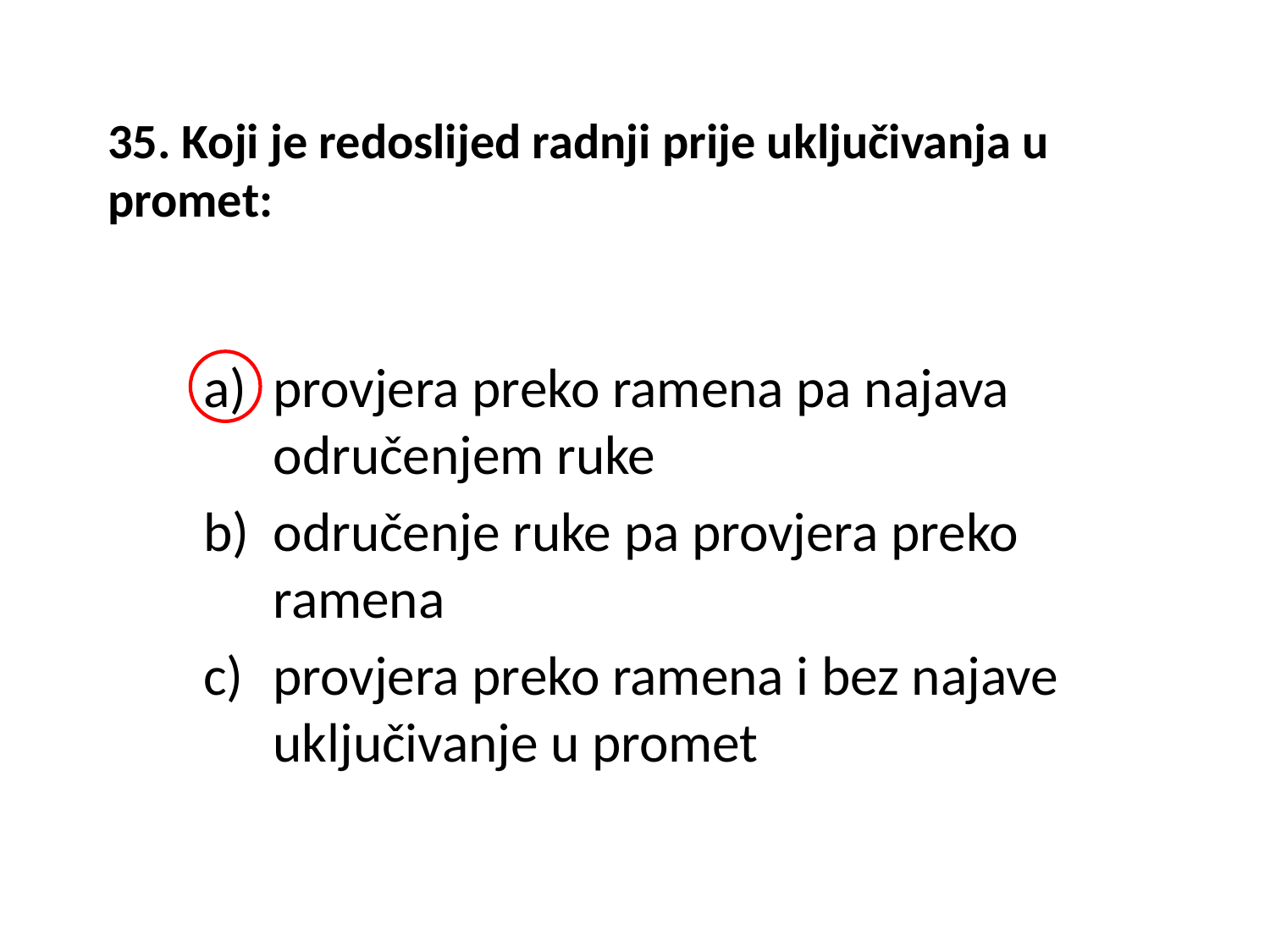

# 35. Koji je redoslijed radnji prije uključivanja u promet:
provjera preko ramena pa najava odručenjem ruke
odručenje ruke pa provjera preko ramena
provjera preko ramena i bez najave uključivanje u promet